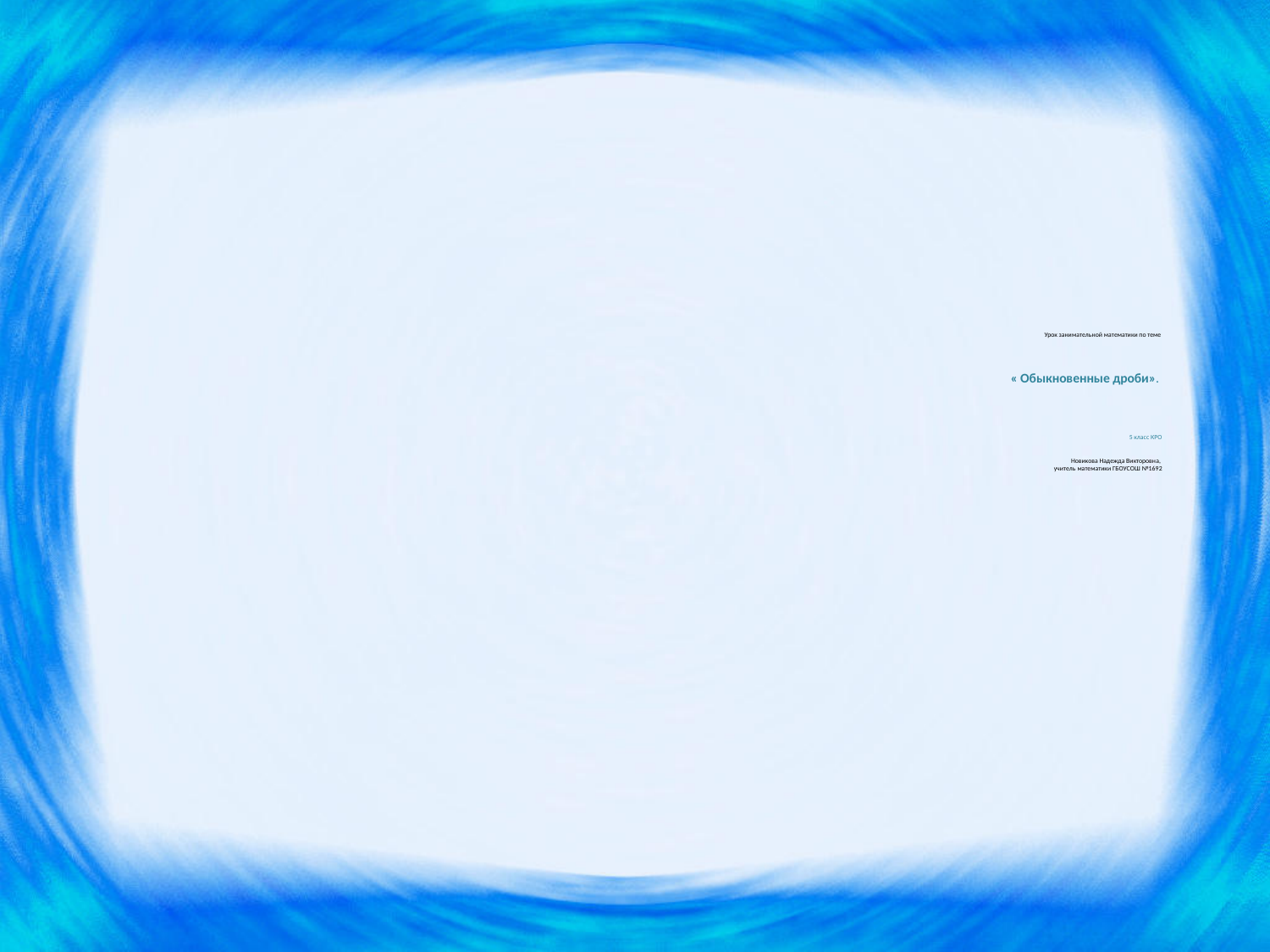

# Урок занимательной математики по теме « Обыкновенные дроби». 5 класс КРО Новикова Надежда Викторовна, учитель математики ГБОУСОШ №1692